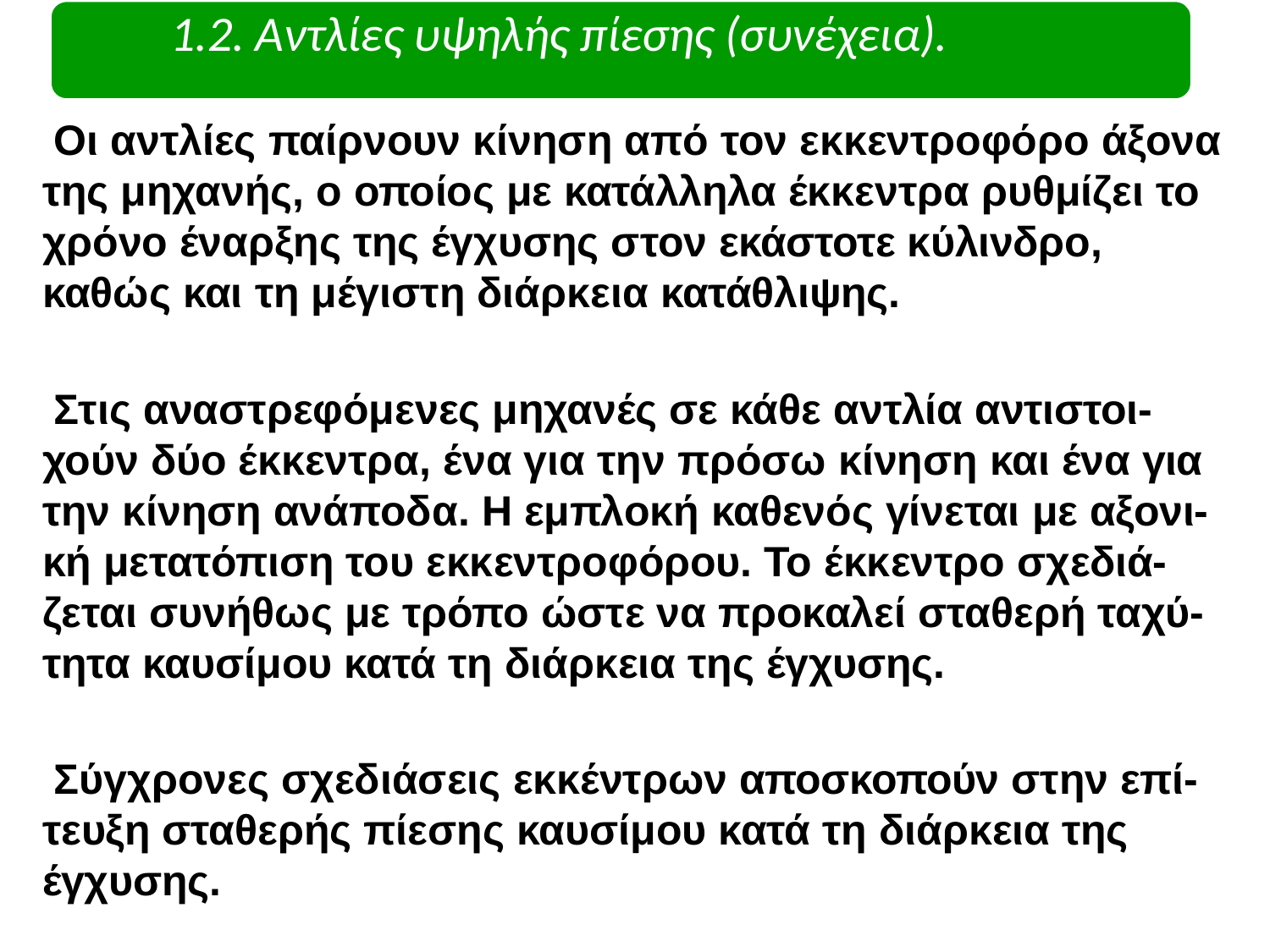

# 1.2. Αντλίες υψηλής πίεσης (συνέχεια).

Οι αντλίες παίρνουν κίνηση από τον εκκεντροφόρο άξονα της μηχανής, ο οποίος με κατάλληλα έκκεντρα ρυθμίζει το χρόνο έναρξης της έγχυσης στον εκάστοτε κύλινδρο, καθώς και τη μέγιστη διάρκεια κατάθλιψης.

Στις αναστρεφόμενες μηχανές σε κάθε αντλία αντιστοι- χούν δύο έκκεντρα, ένα για την πρόσω κίνηση και ένα για την κίνηση ανάποδα. Η εμπλοκή καθενός γίνεται με αξονι- κή μετατόπιση του εκκεντροφόρου. Το έκκεντρο σχεδιά- ζεται συνήθως με τρόπο ώστε να προκαλεί σταθερή ταχύ- τητα καυσίμου κατά τη διάρκεια της έγχυσης.

Σύγχρονες σχεδιάσεις εκκέντρων αποσκοπούν στην επί- τευξη σταθερής πίεσης καυσίμου κατά τη διάρκεια της έγχυσης.